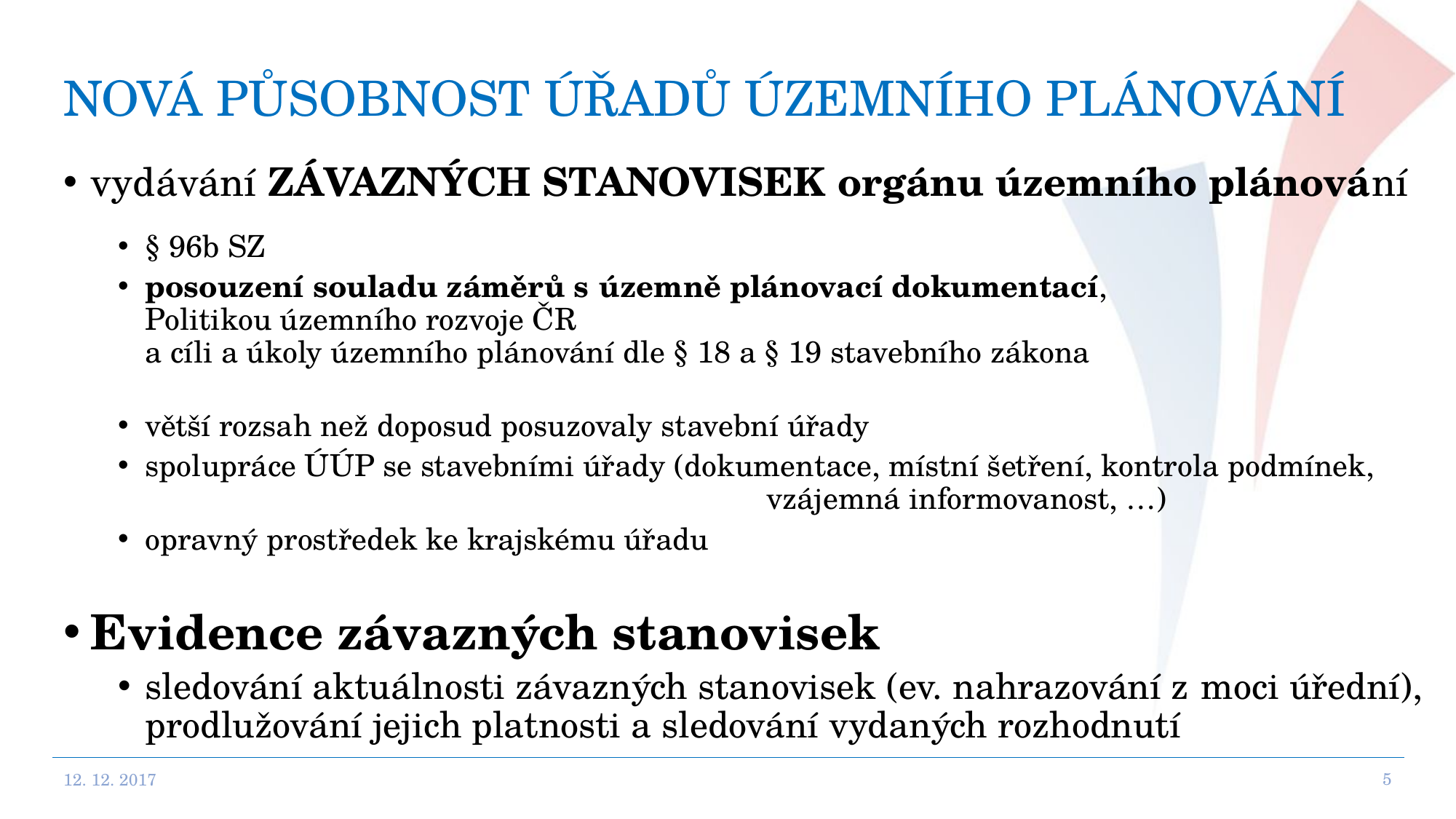

# Nová působnost úřadů územního plánování
vydávání závazných stanovisek orgánu územního plánování

§ 96b SZ
posouzení souladu záměrů s územně plánovací dokumentací,
Politikou územního rozvoje ČR
a cíli a úkoly územního plánování dle § 18 a § 19 stavebního zákona

větší rozsah než doposud posuzovaly stavební úřady
spolupráce ÚÚP se stavebními úřady (dokumentace, místní šetření, kontrola podmínek, 					         vzájemná informovanost, …)
opravný prostředek ke krajskému úřadu

Evidence závazných stanovisek
sledování aktuálnosti závazných stanovisek (ev. nahrazování z moci úřední), prodlužování jejich platnosti a sledování vydaných rozhodnutí
12. 12. 2017
5